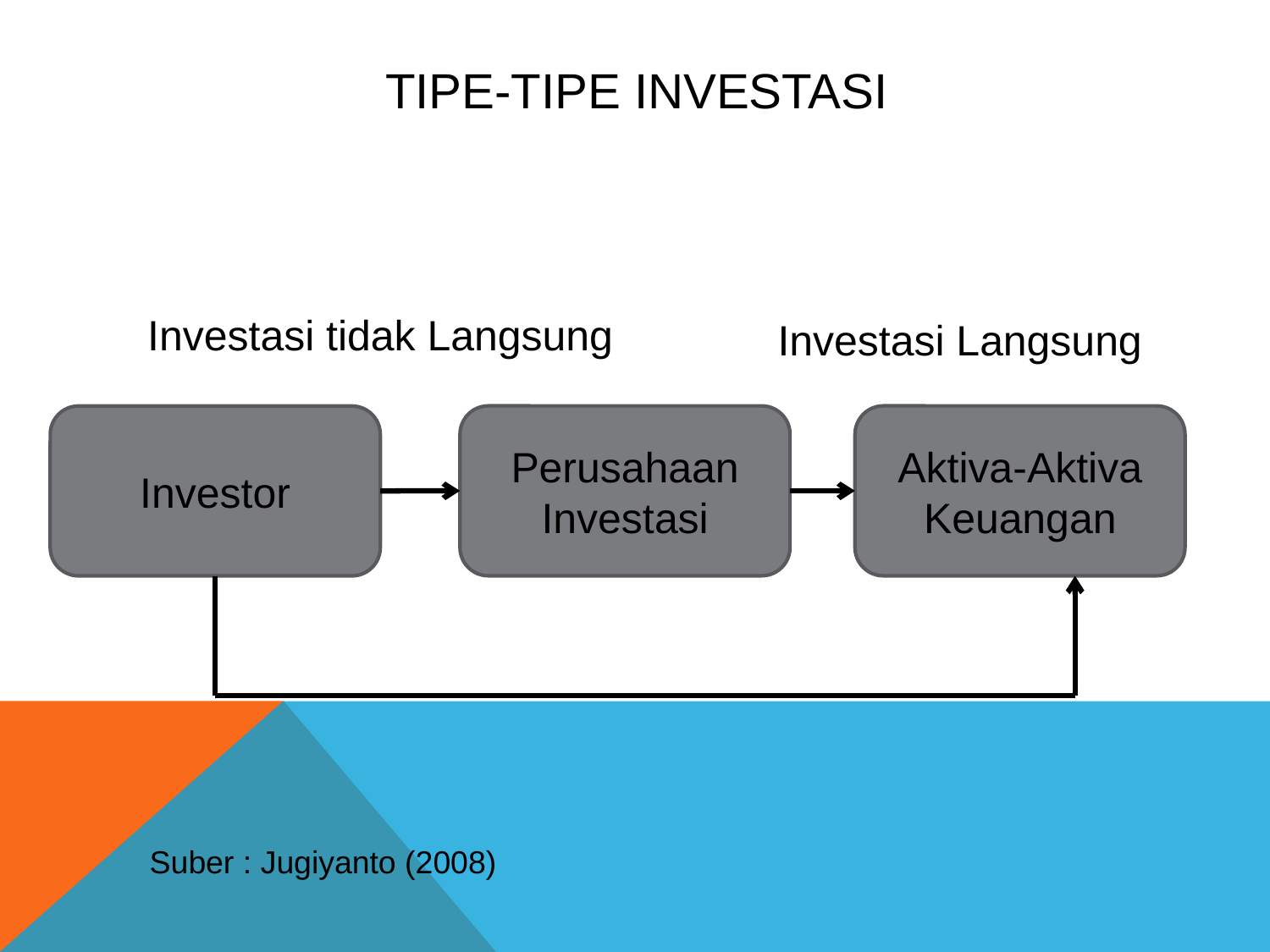

# TIPE-TIPE INVESTASI
Investasi tidak Langsung
Investasi Langsung
Perusahaan Investasi
Aktiva-Aktiva Keuangan
Investor
Suber : Jugiyanto (2008)